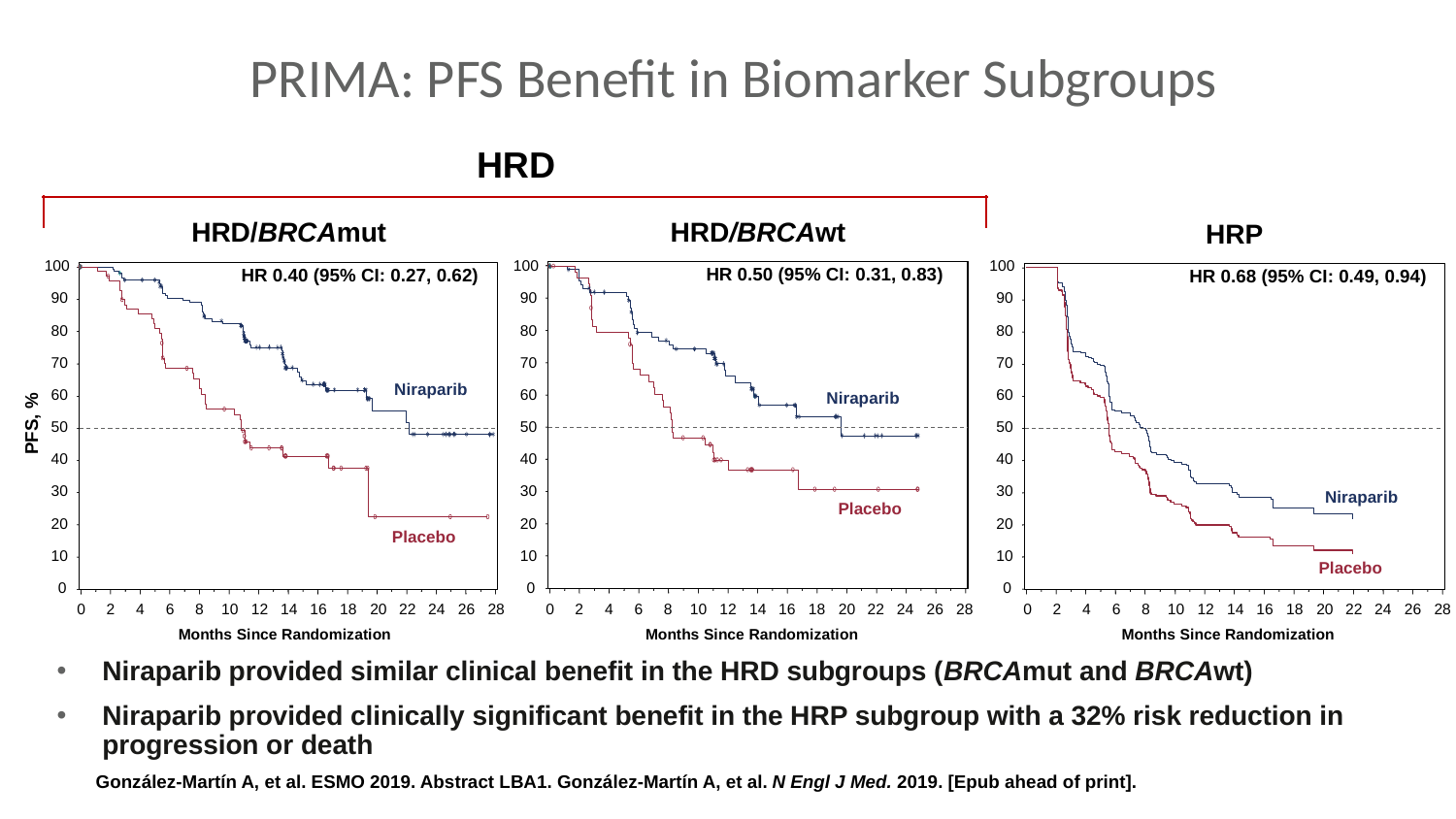

# PRIMA: PFS Benefit in Biomarker Subgroups
HRD
HRD/BRCAmut
HRD/BRCAwt
100
90
80
70
60
50
40
30
20
10
0

HR 0.50 (95% CI: 0.31, 0.83)

Niraparib

Placebo

0
2
4
6
8
10
12
14
16
18
20
22
24
26
28
Months Since Randomization
HRP
100
90
80
70
60
50
40
30
20
10
0

HR 0.68 (95% CI: 0.49, 0.94)

Niraparib

Placebo

0
2
4
6
8
10
12
14
16
18
20
22
24
26
28
Months Since Randomization
100
90
80
70
60
50
40
30
20
10
0

HR 0.40 (95% CI: 0.27, 0.62)

Niraparib

PFS, %

Placebo

0
2
4
6
8
10
12
14
16
18
20
22
24
26
28

Months Since Randomization
Niraparib provided similar clinical benefit in the HRD subgroups (BRCAmut and BRCAwt)
Niraparib provided clinically significant benefit in the HRP subgroup with a 32% risk reduction in progression or death
González-Martín A, et al. ESMO 2019. Abstract LBA1. González-Martín A, et al. N Engl J Med. 2019. [Epub ahead of print].